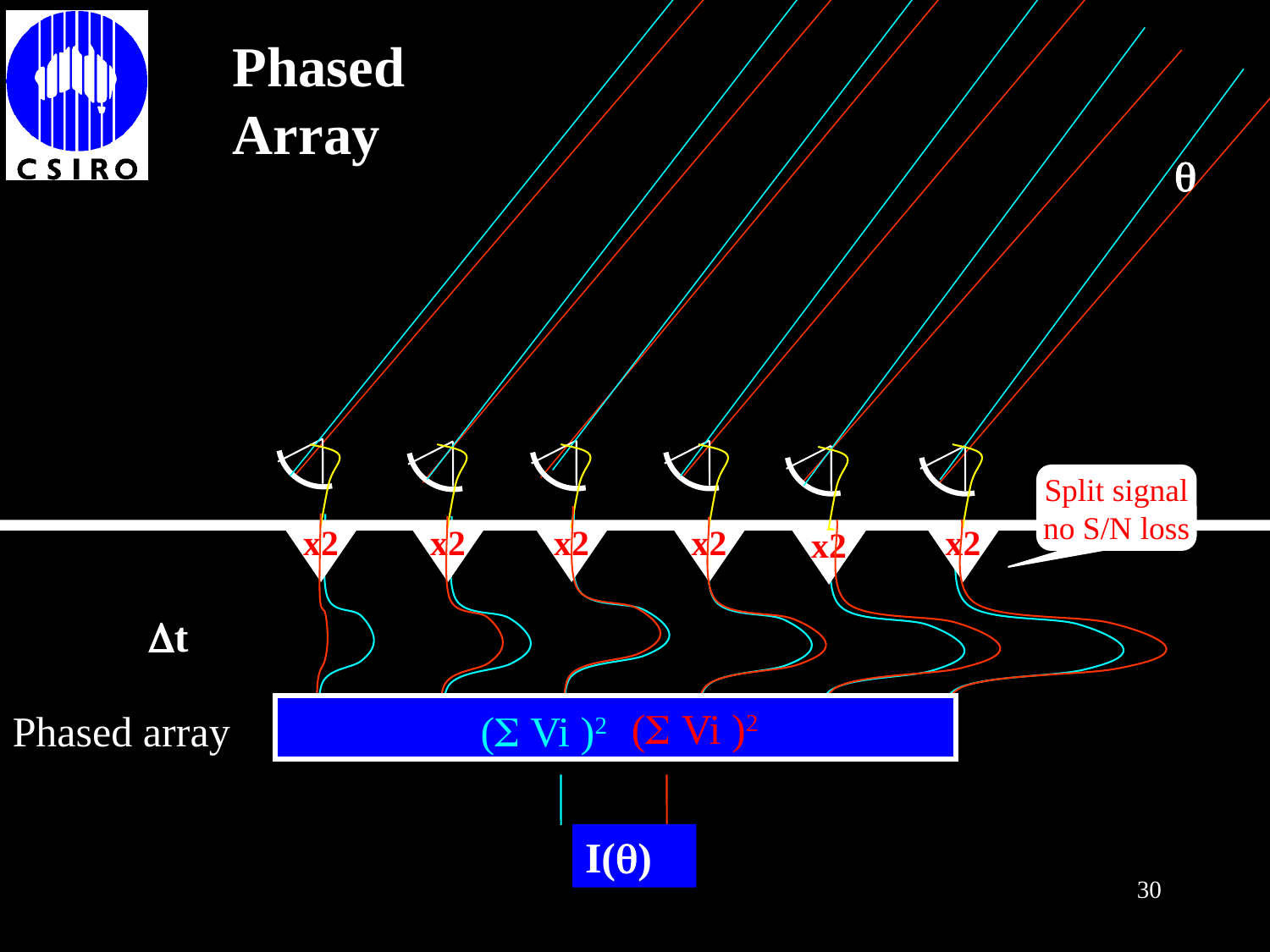

Phased
Array
θ

Split signal
no S/N loss
x2
x2
x2
x2
x2
x2

 Δt
Phased array
               (Σ Vi )2

(Σ Vi )2

I(θ)
I
30